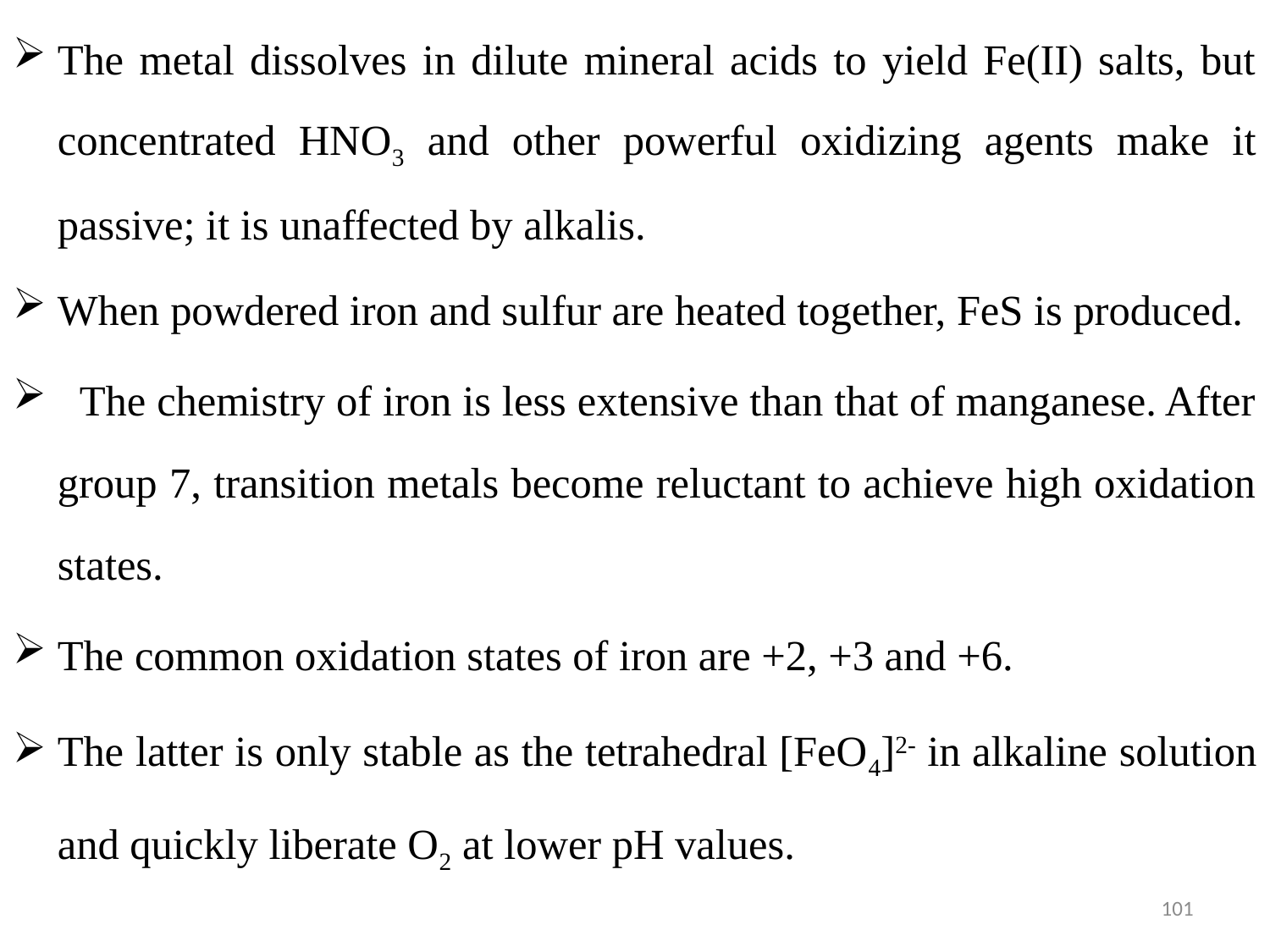

The metal dissolves in dilute mineral acids to yield Fe(II) salts, but concentrated HNO3 and other powerful oxidizing agents make it passive; it is unaffected by alkalis.
When powdered iron and sulfur are heated together, FeS is produced.
  The chemistry of iron is less extensive than that of manganese. After group 7, transition metals become reluctant to achieve high oxidation states.
The common oxidation states of iron are +2, +3 and +6.
The latter is only stable as the tetrahedral [FeO4]2- in alkaline solution and quickly liberate O2 at lower pH values.
101